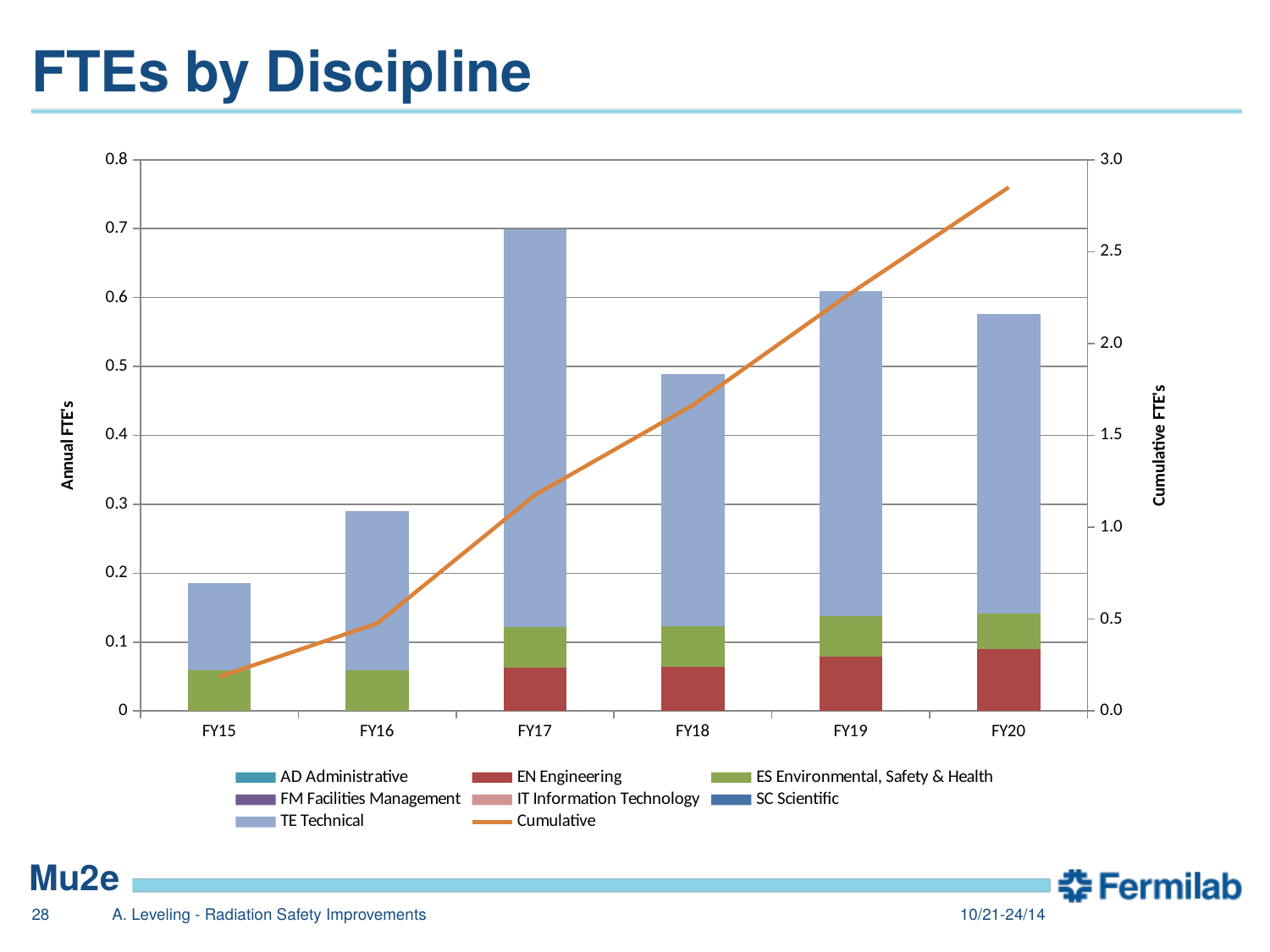

# FTEs by Discipline

### Chart

| Category | AD Administrative | EN Engineering | ES Environmental, Safety & Health | FM Facilities Management | IT Information Technology | SC Scientific | TE Technical | Cumulative |
|---|---|---|---|---|---|---|---|---|
|  | None | 0.0 | 0.0589 | 0.0 | None | 0.0 | 0.1273 | 0.1862 |
|  | None | 0.0 | 0.0589 | 0.0 | None | 0.0 | 0.2315 | 0.4766 |
|  | None | 0.0629 | 0.0589 | 0.0 | None | 0.0 | 0.5773 | 1.1757 |
|  | None | 0.0645 | 0.0589 | 0.0 | None | 0.0 | 0.36619999999999997 | 1.6653 |
|  | None | 0.0782 | 0.059 | 0.0 | None | 0.0 | 0.4716 | 2.2741 |
|  | None | 0.09 | 0.0509 | 0.0 | None | 0.0 | 0.435 | 2.8499999999999996 |
28
A. Leveling - Radiation Safety Improvements
10/21-24/14